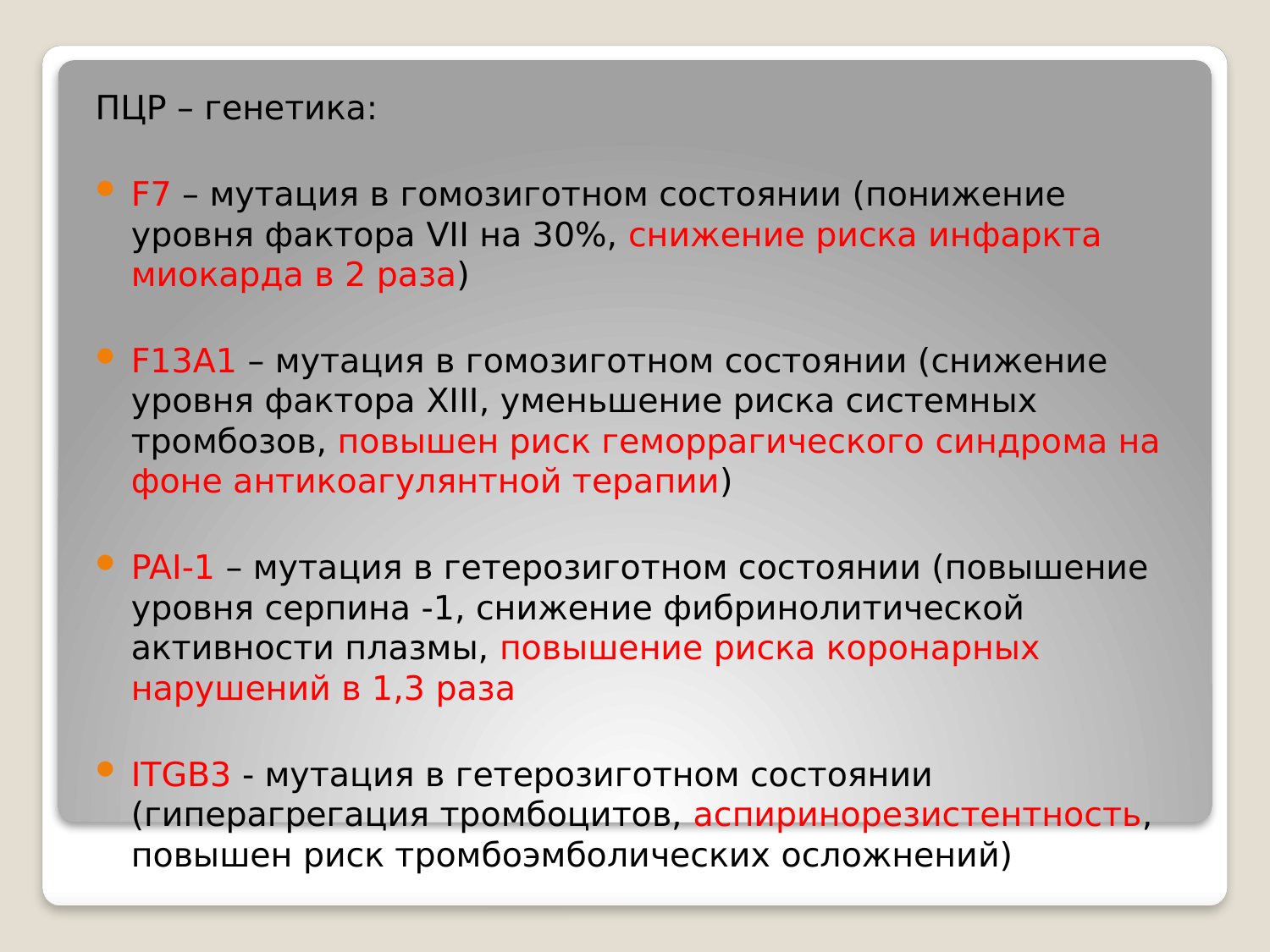

ПЦР – генетика:

F7 – мутация в гомозиготном состоянии (понижение уровня фактора VII на 30%, снижение риска инфаркта миокарда в 2 раза)

F13А1 – мутация в гомозиготном состоянии (снижение уровня фактора XIII, уменьшение риска системных тромбозов, повышен риск геморрагического синдрома на фоне антикоагулянтной терапии)

PAI-1 – мутация в гетерозиготном состоянии (повышение уровня серпина -1, снижение фибринолитической активности плазмы, повышение риска коронарных нарушений в 1,3 раза

ITGB3 - мутация в гетерозиготном состоянии (гиперагрегация тромбоцитов, аспиринорезистентность, повышен риск тромбоэмболических осложнений)